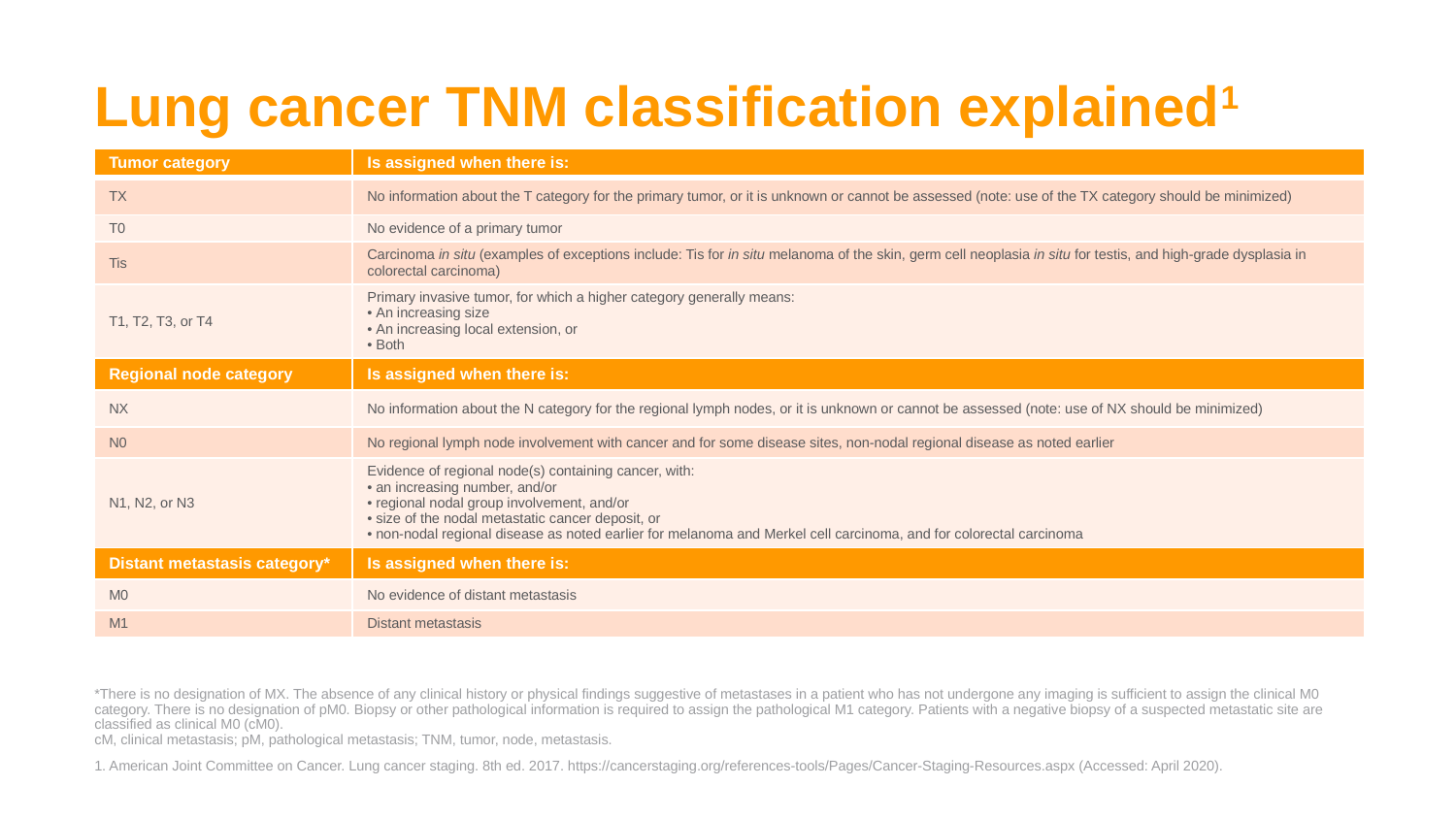

# Lung cancer TNM classification explained1
| Tumor category | Is assigned when there is: |
| --- | --- |
| TX | No information about the T category for the primary tumor, or it is unknown or cannot be assessed (note: use of the TX category should be minimized) |
| T0 | No evidence of a primary tumor |
| Tis | Carcinoma in situ (examples of exceptions include: Tis for in situ melanoma of the skin, germ cell neoplasia in situ for testis, and high-grade dysplasia in colorectal carcinoma) |
| T1, T2, T3, or T4 | Primary invasive tumor, for which a higher category generally means: • An increasing size • An increasing local extension, or • Both |
| Regional node category | Is assigned when there is: |
| NX | No information about the N category for the regional lymph nodes, or it is unknown or cannot be assessed (note: use of NX should be minimized) |
| N0 | No regional lymph node involvement with cancer and for some disease sites, non-nodal regional disease as noted earlier |
| N1, N2, or N3 | Evidence of regional node(s) containing cancer, with: • an increasing number, and/or • regional nodal group involvement, and/or • size of the nodal metastatic cancer deposit, or • non-nodal regional disease as noted earlier for melanoma and Merkel cell carcinoma, and for colorectal carcinoma |
| Distant metastasis category\* | Is assigned when there is: |
| M0 | No evidence of distant metastasis |
| M1 | Distant metastasis |
*There is no designation of MX. The absence of any clinical history or physical findings suggestive of metastases in a patient who has not undergone any imaging is sufficient to assign the clinical M0 category. There is no designation of pM0. Biopsy or other pathological information is required to assign the pathological M1 category. Patients with a negative biopsy of a suspected metastatic site are classified as clinical M0 (cM0).
cM, clinical metastasis; pM, pathological metastasis; TNM, tumor, node, metastasis.
1. American Joint Committee on Cancer. Lung cancer staging. 8th ed. 2017. https://cancerstaging.org/references-tools/Pages/Cancer-Staging-Resources.aspx (Accessed: April 2020).